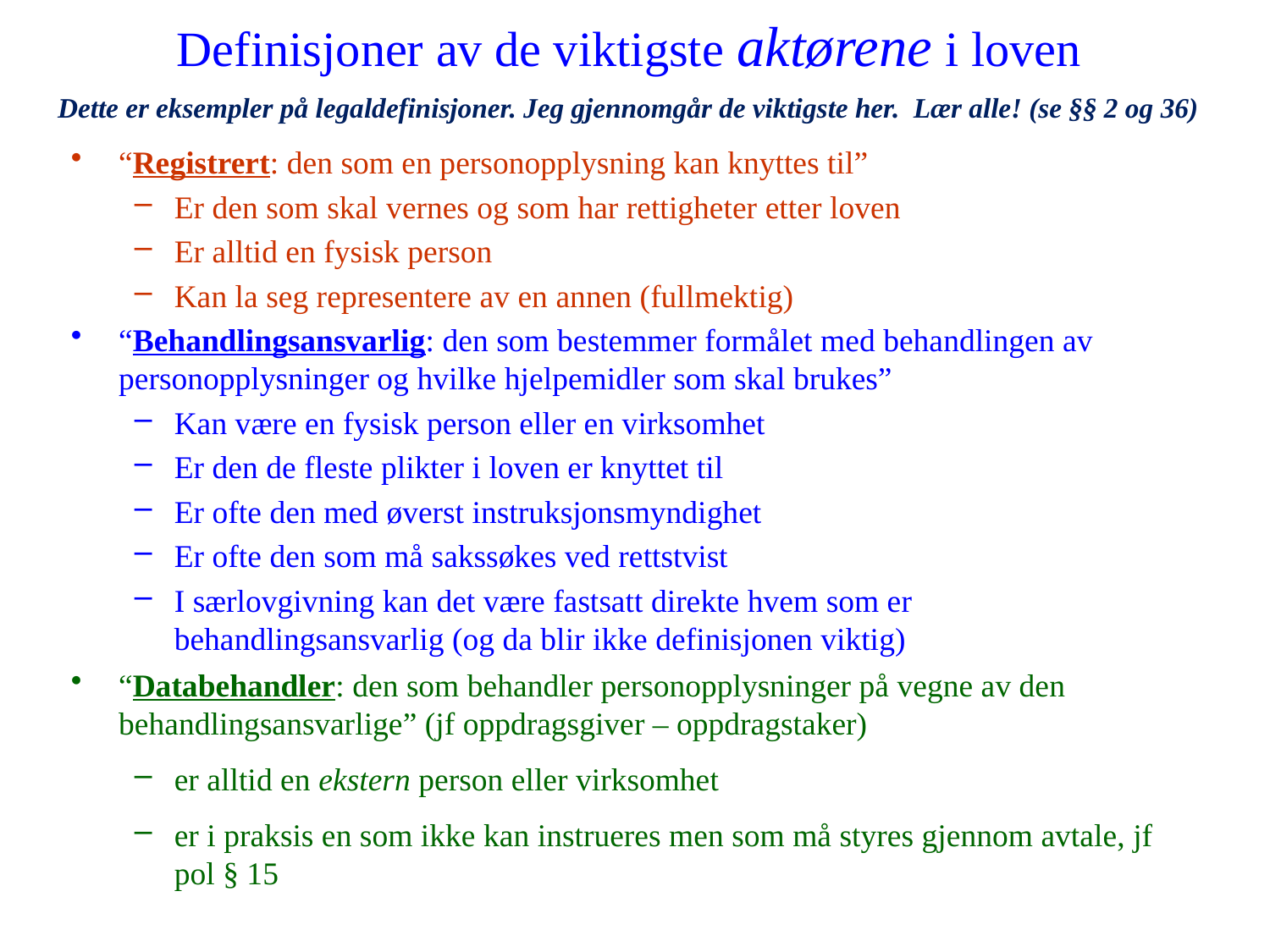

Definisjoner av de viktigste aktørene i loven
Dette er eksempler på legaldefinisjoner. Jeg gjennomgår de viktigste her.  Lær alle! (se §§ 2 og 36)
“Registrert: den som en personopplysning kan knyttes til”
Er den som skal vernes og som har rettigheter etter loven
Er alltid en fysisk person
Kan la seg representere av en annen (fullmektig)
“Behandlingsansvarlig: den som bestemmer formålet med behandlingen av personopplysninger og hvilke hjelpemidler som skal brukes”
Kan være en fysisk person eller en virksomhet
Er den de fleste plikter i loven er knyttet til
Er ofte den med øverst instruksjonsmyndighet
Er ofte den som må sakssøkes ved rettstvist
I særlovgivning kan det være fastsatt direkte hvem som er behandlingsansvarlig (og da blir ikke definisjonen viktig)
“Databehandler: den som behandler personopplysninger på vegne av den behandlingsansvarlige” (jf oppdragsgiver – oppdragstaker)
er alltid en ekstern person eller virksomhet
er i praksis en som ikke kan instrueres men som må styres gjennom avtale, jf pol § 15